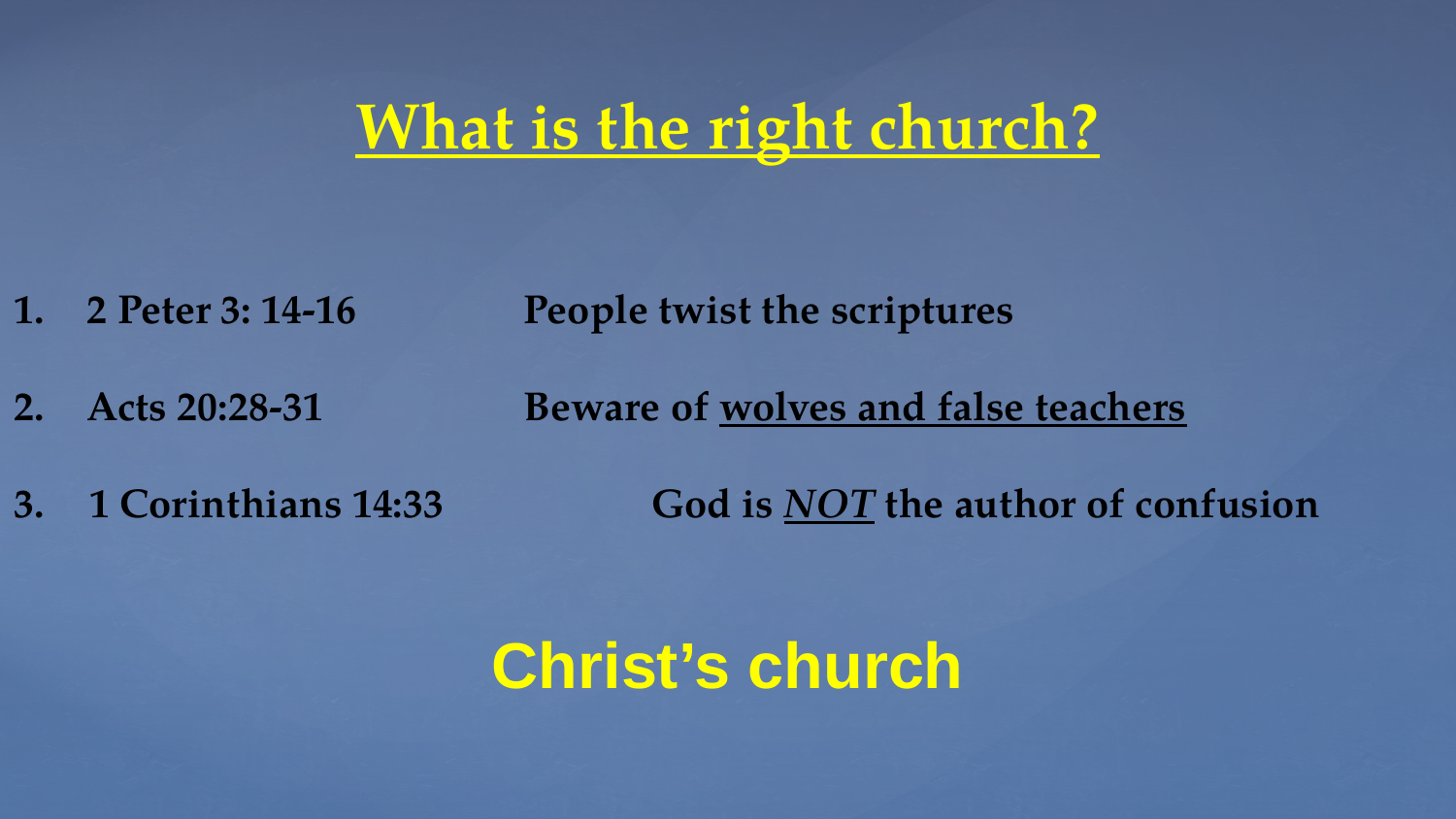

What is the right church?

2 Peter 3: 14-16  		People twist the scriptures

Acts 20:28-31		Beware of wolves and false teachers

  1 Corinthians 14:33		God is NOT the author of confusion

Christ’s church